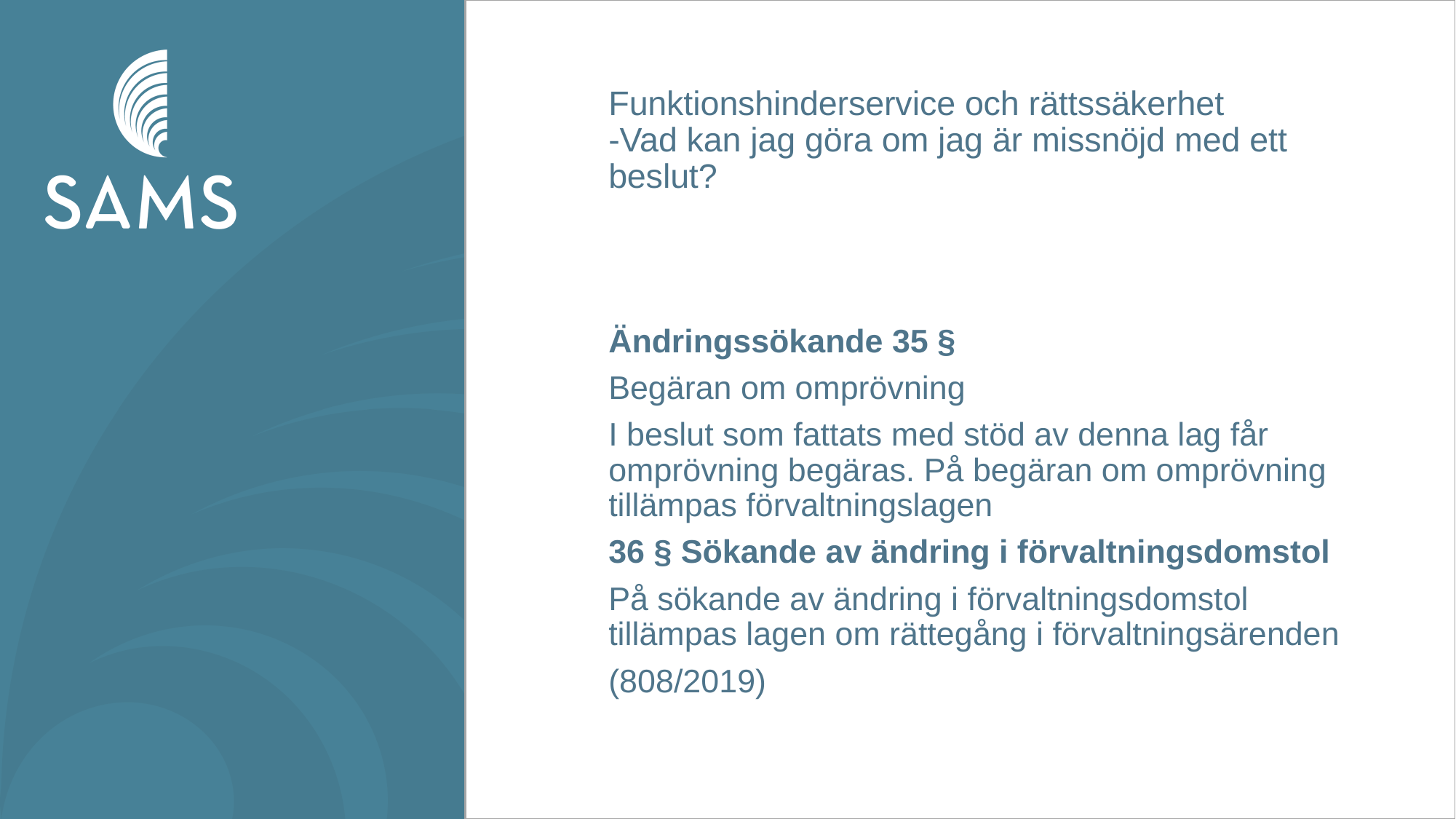

# Funktionshinderservice och rättssäkerhet -Vad kan jag göra om jag är missnöjd med ett beslut?

Ändringssökande 35 §
Begäran om omprövning
I beslut som fattats med stöd av denna lag får omprövning begäras. På begäran om omprövning tillämpas förvaltningslagen
36 § Sökande av ändring i förvaltningsdomstol
På sökande av ändring i förvaltningsdomstol tillämpas lagen om rättegång i förvaltningsärenden
(808/2019)